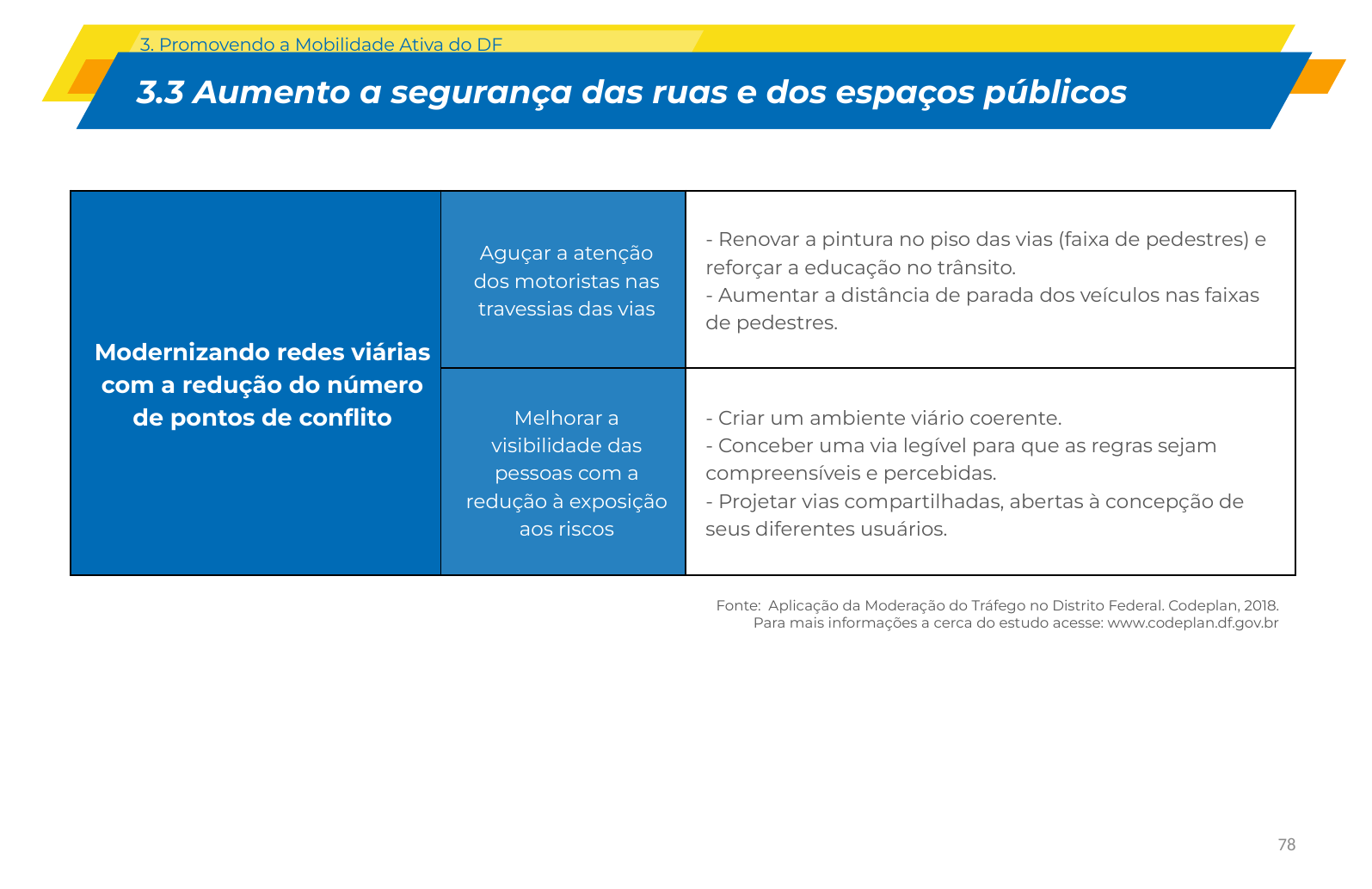

3. Promovendo a Mobilidade Ativa do DF
# 3.3 Aumento a segurança das ruas e dos espaços públicos
| Modernizando redes viárias com a redução do número de pontos de conflito | Aguçar a atenção dos motoristas nas travessias das vias | - Renovar a pintura no piso das vias (faixa de pedestres) e reforçar a educação no trânsito. - Aumentar a distância de parada dos veículos nas faixas de pedestres. |
| --- | --- | --- |
|  | Melhorar a visibilidade das pessoas com a redução à exposição aos riscos | - Criar um ambiente viário coerente. - Conceber uma via legível para que as regras sejam compreensíveis e percebidas. - Projetar vias compartilhadas, abertas à concepção de seus diferentes usuários. |
Fonte:  Aplicação da Moderação do Tráfego no Distrito Federal. Codeplan, 2018.
Para mais informações a cerca do estudo acesse: www.codeplan.df.gov.br